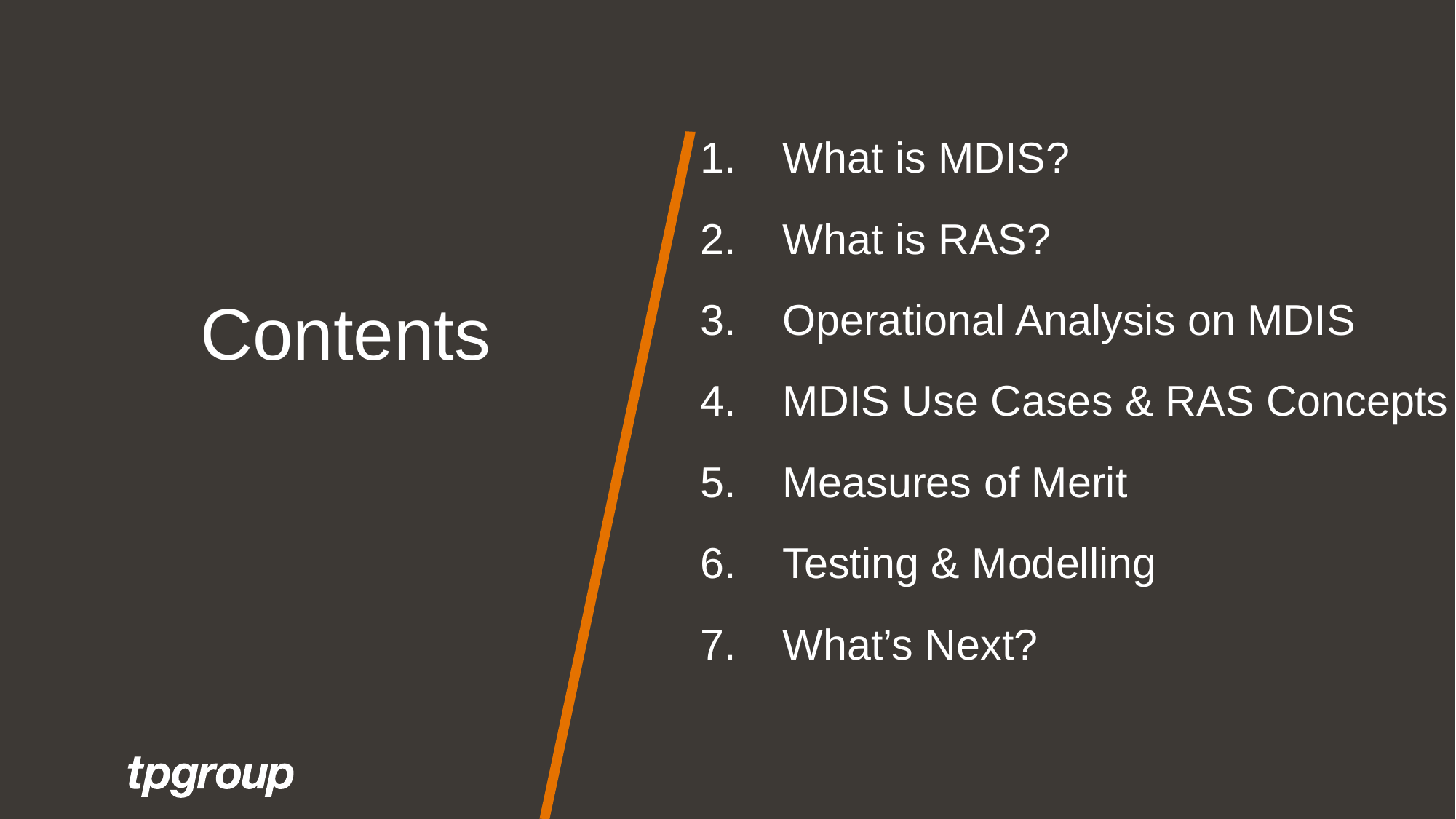

What is MDIS?
What is RAS?
Operational Analysis on MDIS
MDIS Use Cases & RAS Concepts
Measures of Merit
Testing & Modelling
What’s Next?
Contents